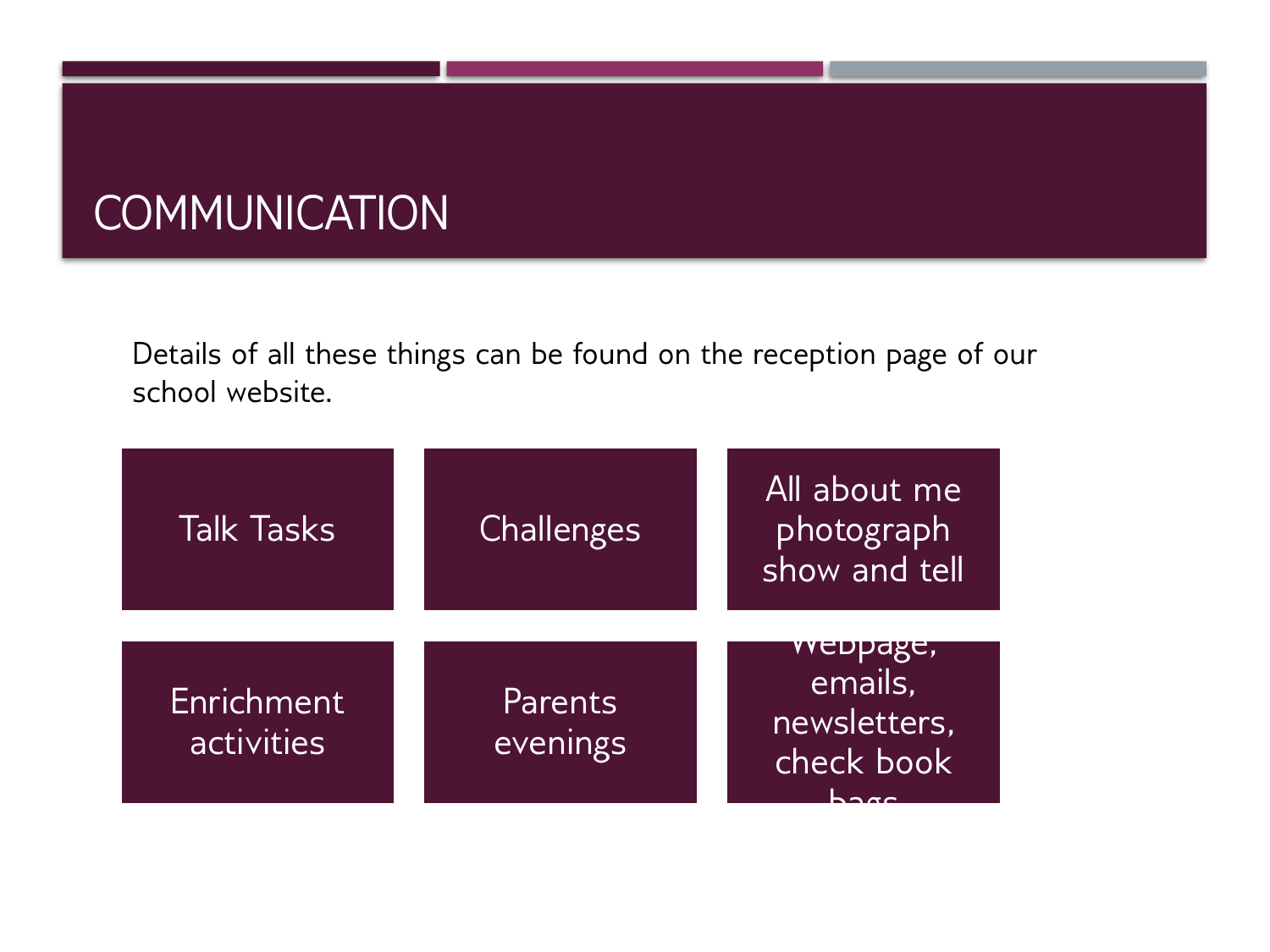

# communication
Details of all these things can be found on the reception page of our school website.
Talk Tasks
Challenges
All about me photograph show and tell
Enrichment activities
Parents evenings
Webpage, emails, newsletters, check book bags